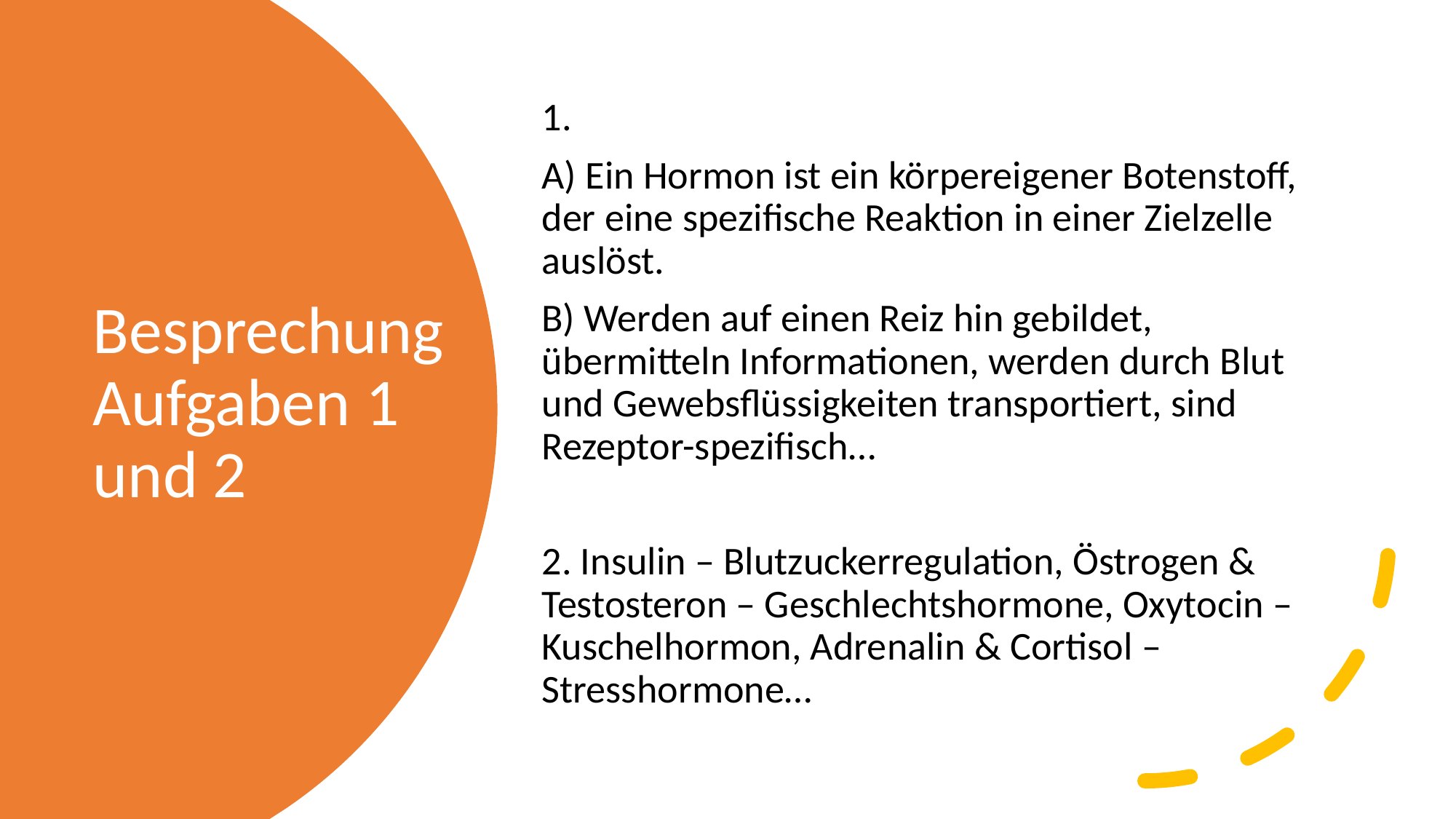

1.
A) Ein Hormon ist ein körpereigener Botenstoff, der eine spezifische Reaktion in einer Zielzelle auslöst.
B) Werden auf einen Reiz hin gebildet, übermitteln Informationen, werden durch Blut und Gewebsflüssigkeiten transportiert, sind Rezeptor-spezifisch…

2. Insulin – Blutzuckerregulation, Östrogen & Testosteron – Geschlechtshormone, Oxytocin – Kuschelhormon, Adrenalin & Cortisol – Stresshormone…
# Besprechung Aufgaben 1 und 2